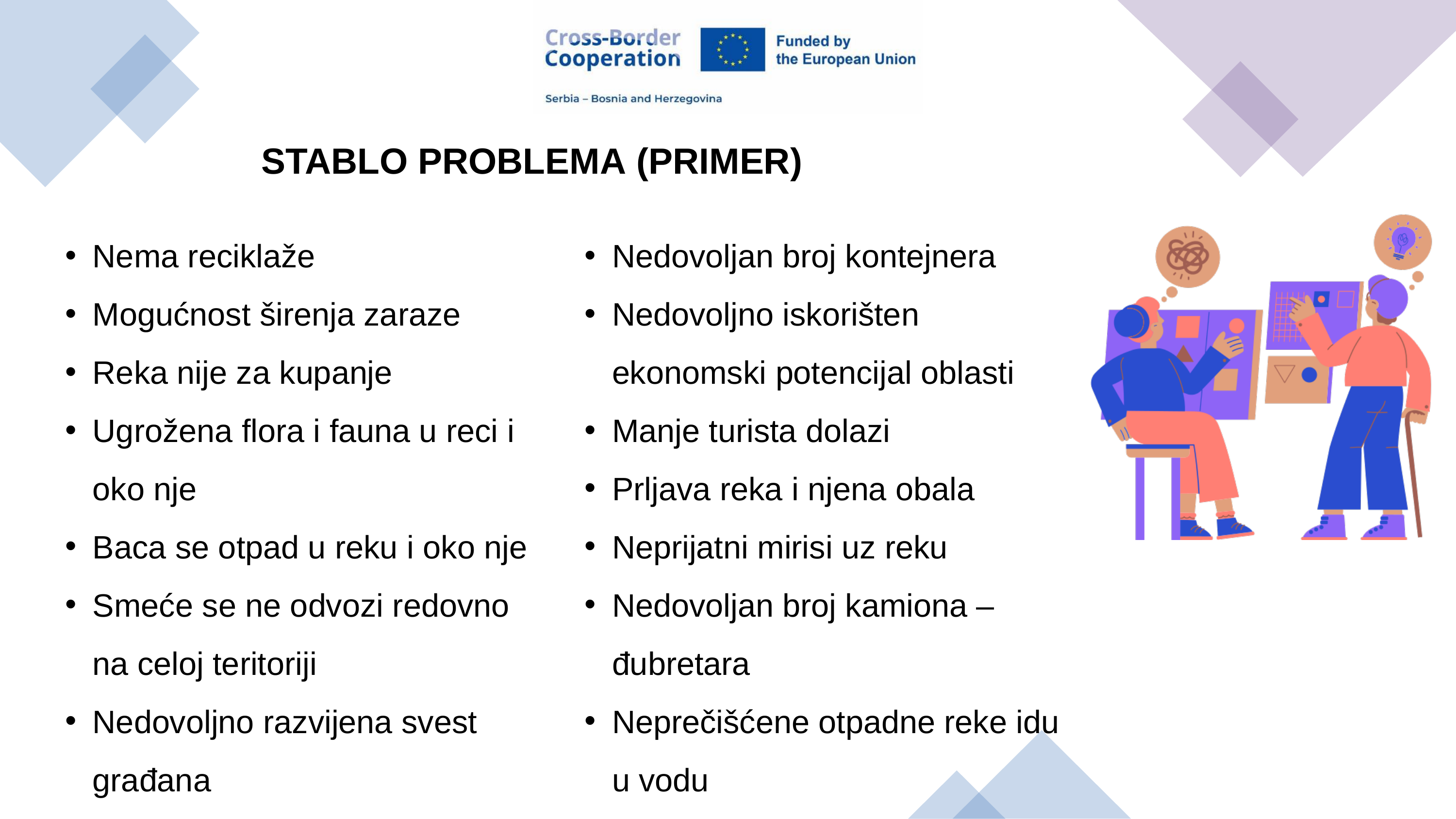

STABLO PROBLEMA (PRIMER)
Nema reciklaže
Mogućnost širenja zaraze
Reka nije za kupanje
Ugrožena flora i fauna u reci i oko nje
Baca se otpad u reku i oko nje
Smeće se ne odvozi redovno na celoj teritoriji
Nedovoljno razvijena svest građana
Nedovoljan broj kontejnera
Nedovoljno iskorišten ekonomski potencijal oblasti
Manje turista dolazi
Prljava reka i njena obala
Neprijatni mirisi uz reku
Nedovoljan broj kamiona – đubretara
Neprečišćene otpadne reke idu u vodu